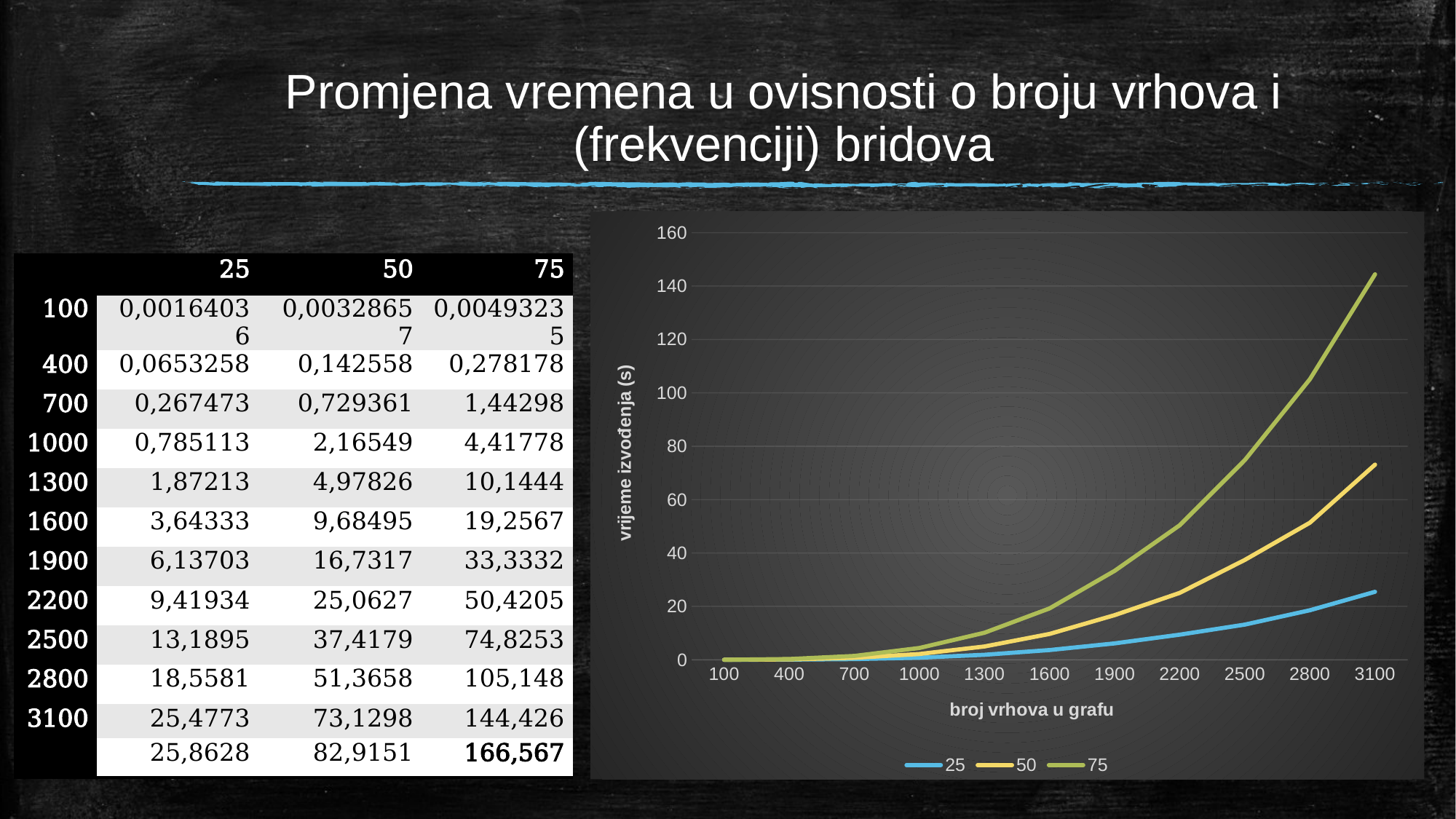

# Promjena vremena u ovisnosti o broju vrhova i (frekvenciji) bridova

### Chart

| Category | 25 | 50 | 75 |
|---|---|---|---|
| 100 | 0.00164036 | 0.00328657 | 0.00493235 |
| 400 | 0.0653258 | 0.142558 | 0.278178 |
| 700 | 0.267473 | 0.729361 | 1.44298 |
| 1000 | 0.785113 | 2.16549 | 4.41778 |
| 1300 | 1.87213 | 4.97826 | 10.1444 |
| 1600 | 3.64333 | 9.68495 | 19.2567 |
| 1900 | 6.13703 | 16.7317 | 33.3332 |
| 2200 | 9.41934 | 25.0627 | 50.4205 |
| 2500 | 13.1895 | 37.4179 | 74.8253 |
| 2800 | 18.5581 | 51.3658 | 105.148 |
| 3100 | 25.4773 | 73.1298 | 144.426 |
|  | 25 | 50 | 75 |
| --- | --- | --- | --- |
| 100 | 0,00164036 | 0,00328657 | 0,00493235 |
| 400 | 0,0653258 | 0,142558 | 0,278178 |
| 700 | 0,267473 | 0,729361 | 1,44298 |
| 1000 | 0,785113 | 2,16549 | 4,41778 |
| 1300 | 1,87213 | 4,97826 | 10,1444 |
| 1600 | 3,64333 | 9,68495 | 19,2567 |
| 1900 | 6,13703 | 16,7317 | 33,3332 |
| 2200 | 9,41934 | 25,0627 | 50,4205 |
| 2500 | 13,1895 | 37,4179 | 74,8253 |
| 2800 | 18,5581 | 51,3658 | 105,148 |
| 3100 | 25,4773 | 73,1298 | 144,426 |
| 3200 | 25,8628 | 82,9151 | 166,567 |